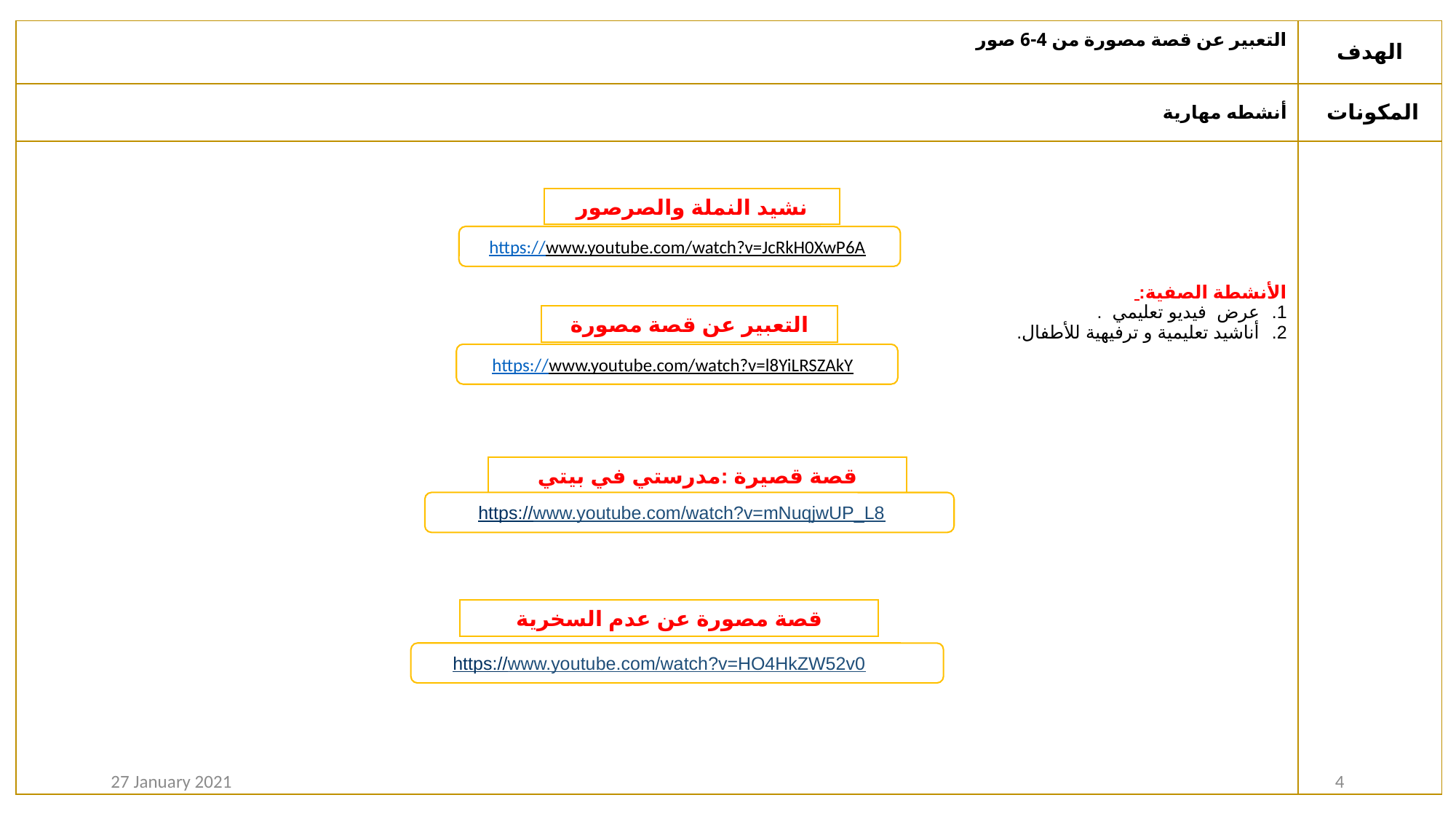

| التعبير عن قصة مصورة من 4-6 صور | الهدف |
| --- | --- |
| أنشطه مهارية | المكونات |
| الأنشطة الصفية: عرض  فيديو تعليمي . أناشيد تعليمية و ترفيهية للأطفال. |  |
نشيد النملة والصرصور
https://www.youtube.com/watch?v=JcRkH0XwP6A
التعبير عن قصة مصورة
https://www.youtube.com/watch?v=l8YiLRSZAkY
قصة قصيرة :مدرستي في بيتي
https://www.youtube.com/watch?v=mNuqjwUP_L8
قصة مصورة عن عدم السخرية
https://www.youtube.com/watch?v=HO4HkZW52v0
27 January 2021
4